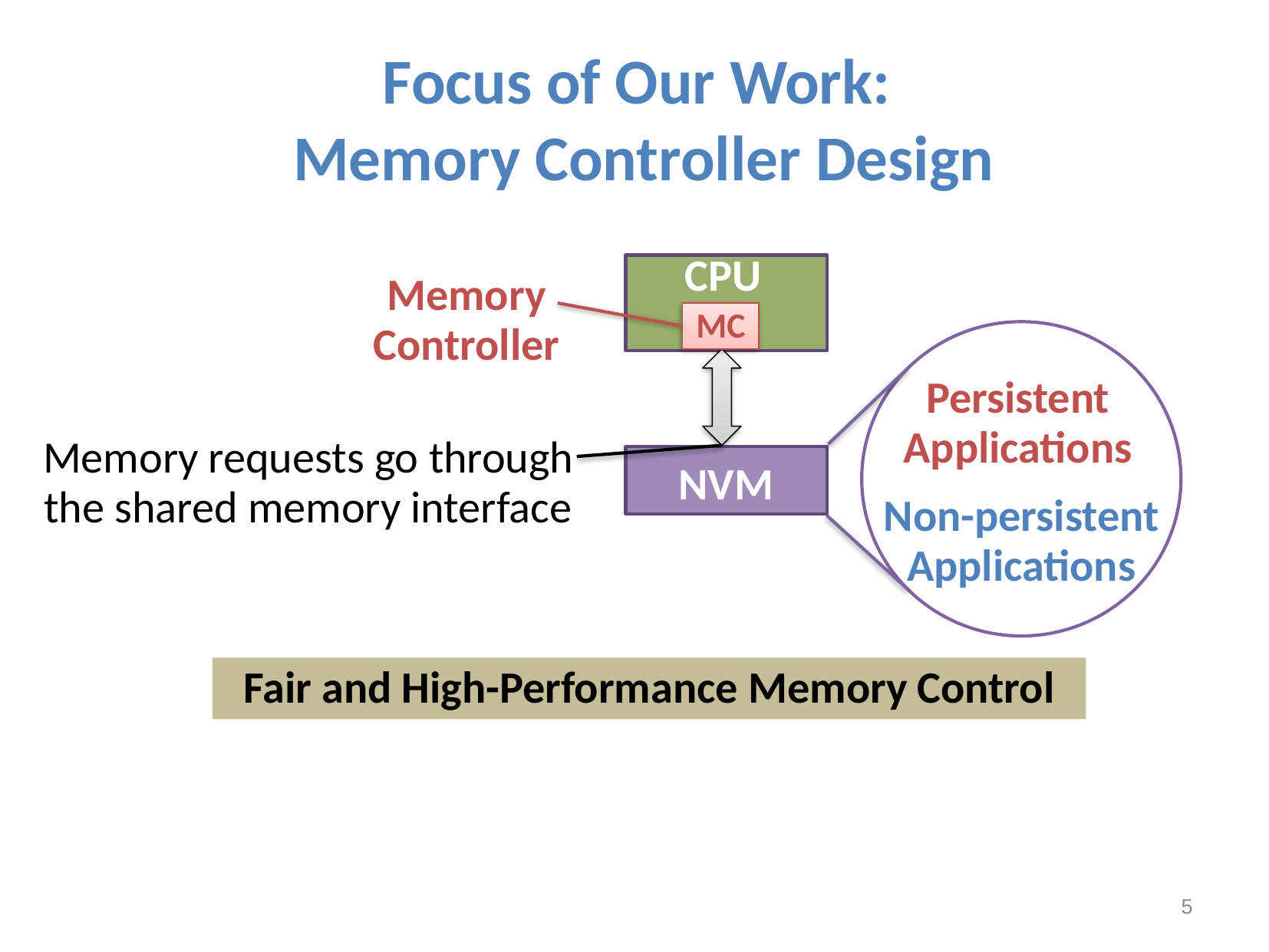

Focus of Our Work:
Memory Controller Design
CPU

Memory Controller
MC

DRAM
Persistent Applications
Memory requests go through the shared memory interface

NVM
Non-persistent Applications
Fair and High-Performance Memory Control
5